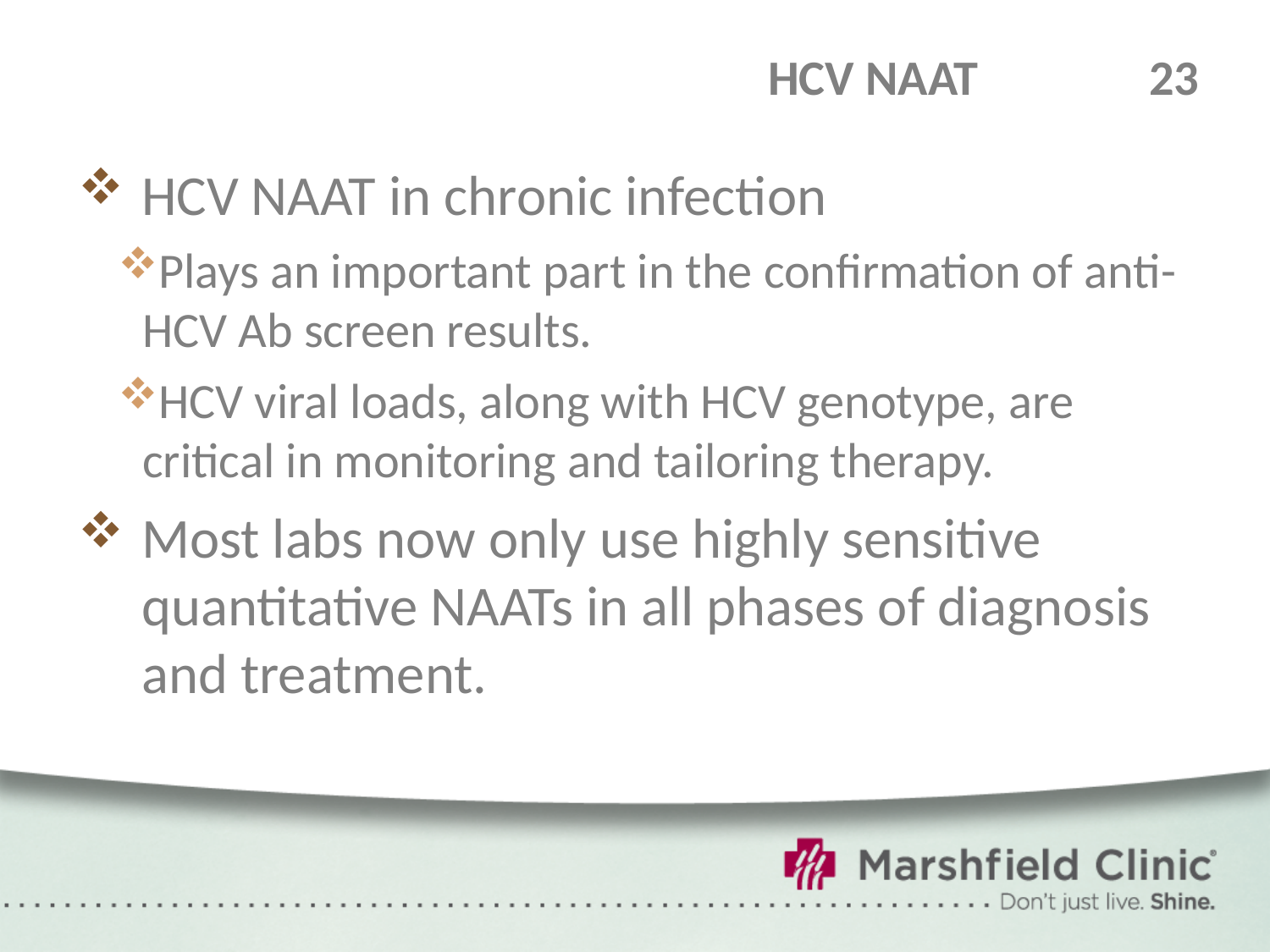

# HCV NAAT		23
HCV NAAT in chronic infection
Plays an important part in the confirmation of anti-HCV Ab screen results.
HCV viral loads, along with HCV genotype, are critical in monitoring and tailoring therapy.
Most labs now only use highly sensitive quantitative NAATs in all phases of diagnosis and treatment.